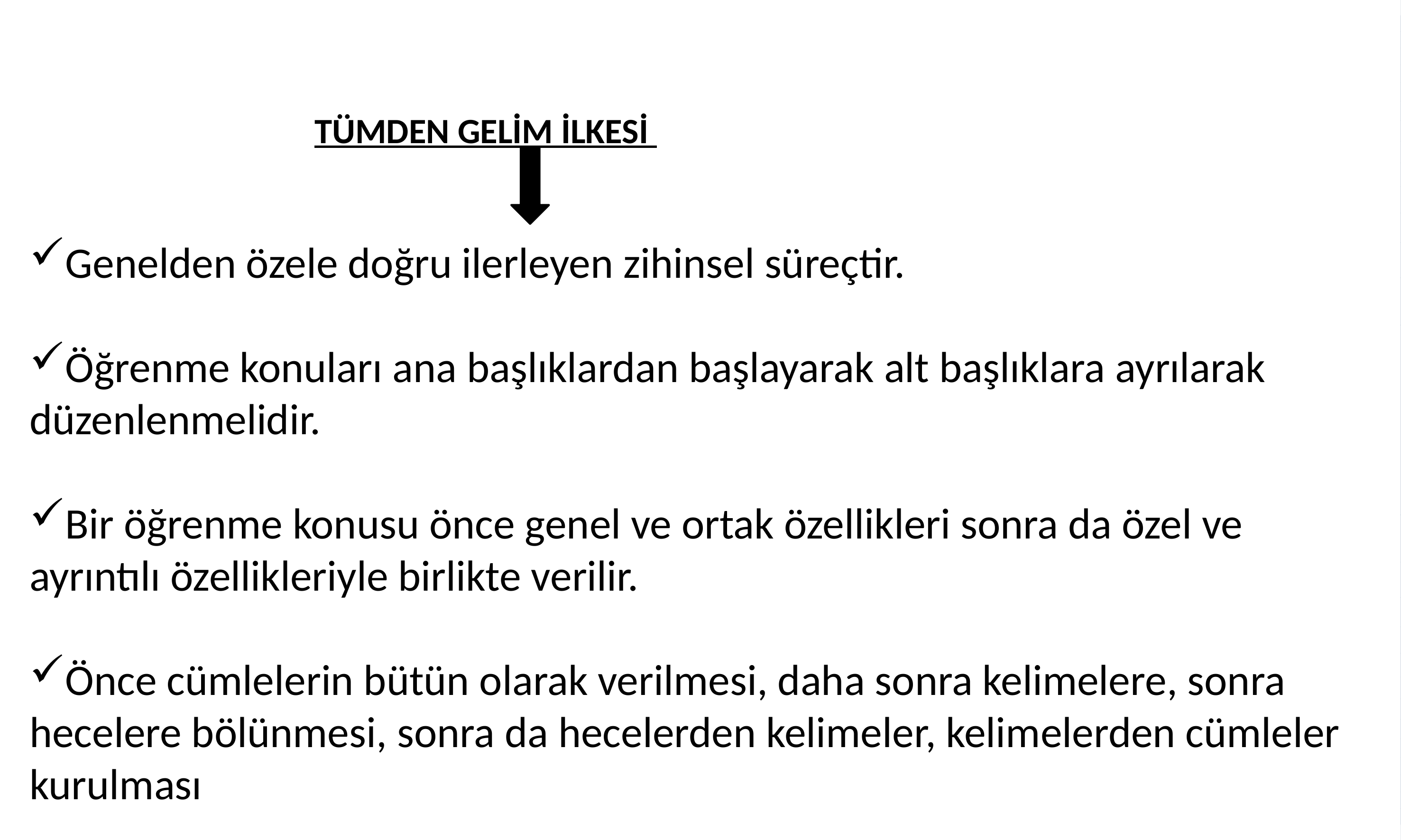

TÜMDEN GELİM İLKESİ

Genelden özele doğru ilerleyen zihinsel süreçtir.

Öğrenme konuları ana başlıklardan başlayarak alt başlıklara ayrılarak düzenlenmelidir.

Bir öğrenme konusu önce genel ve ortak özellikleri sonra da özel ve ayrıntılı özellikleriyle birlikte verilir.

Önce cümlelerin bütün olarak verilmesi, daha sonra kelimelere, sonra hecelere bölünmesi, sonra da hecelerden kelimeler, kelimelerden cümleler kurulması